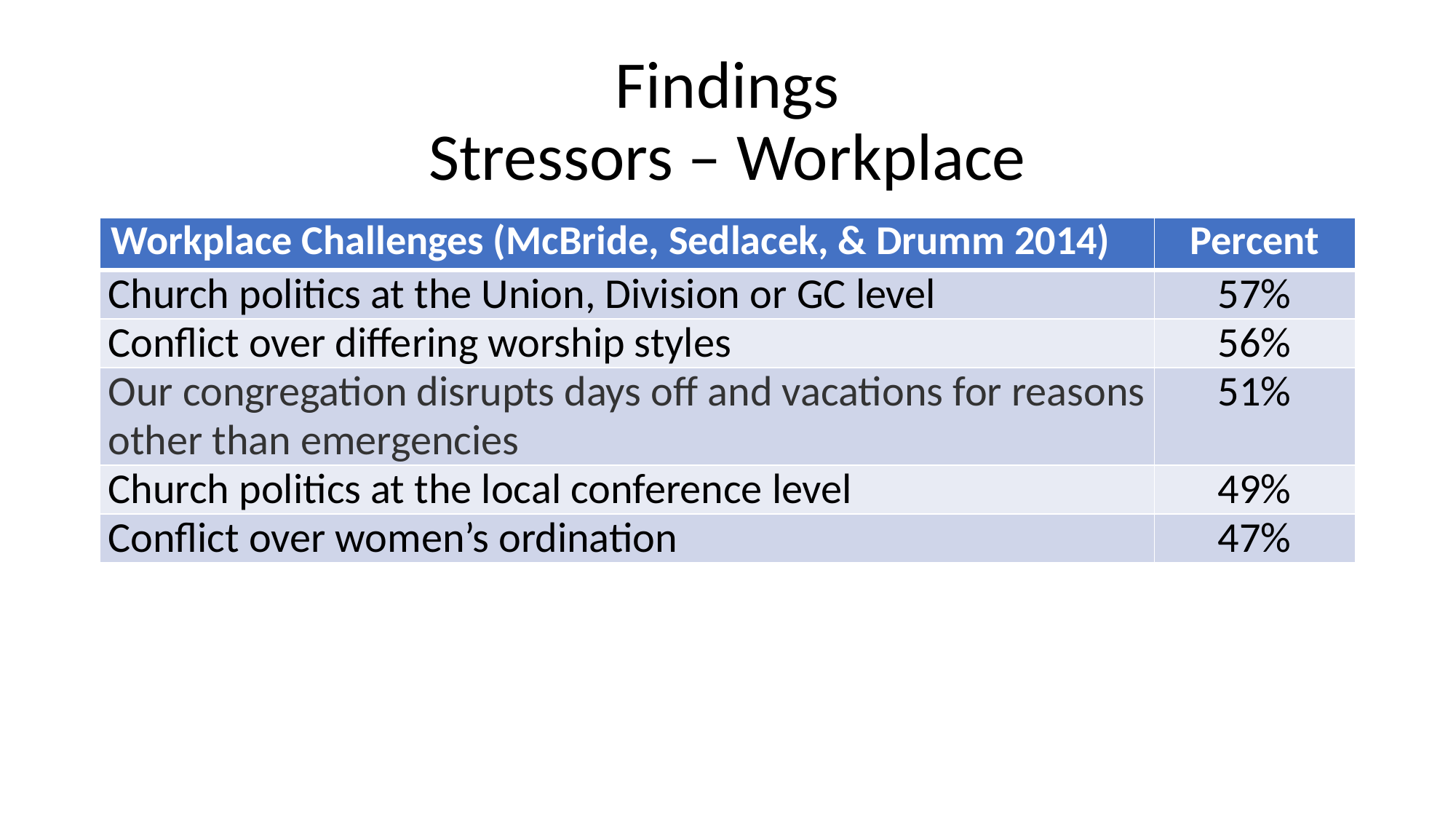

# Findings Stressors – Workplace
| Workplace Challenges (McBride, Sedlacek, & Drumm 2014) | Percent |
| --- | --- |
| Church politics at the Union, Division or GC level | 57% |
| Conflict over differing worship styles | 56% |
| Our congregation disrupts days off and vacations for reasons other than emergencies | 51% |
| Church politics at the local conference level | 49% |
| Conflict over women’s ordination | 47% |